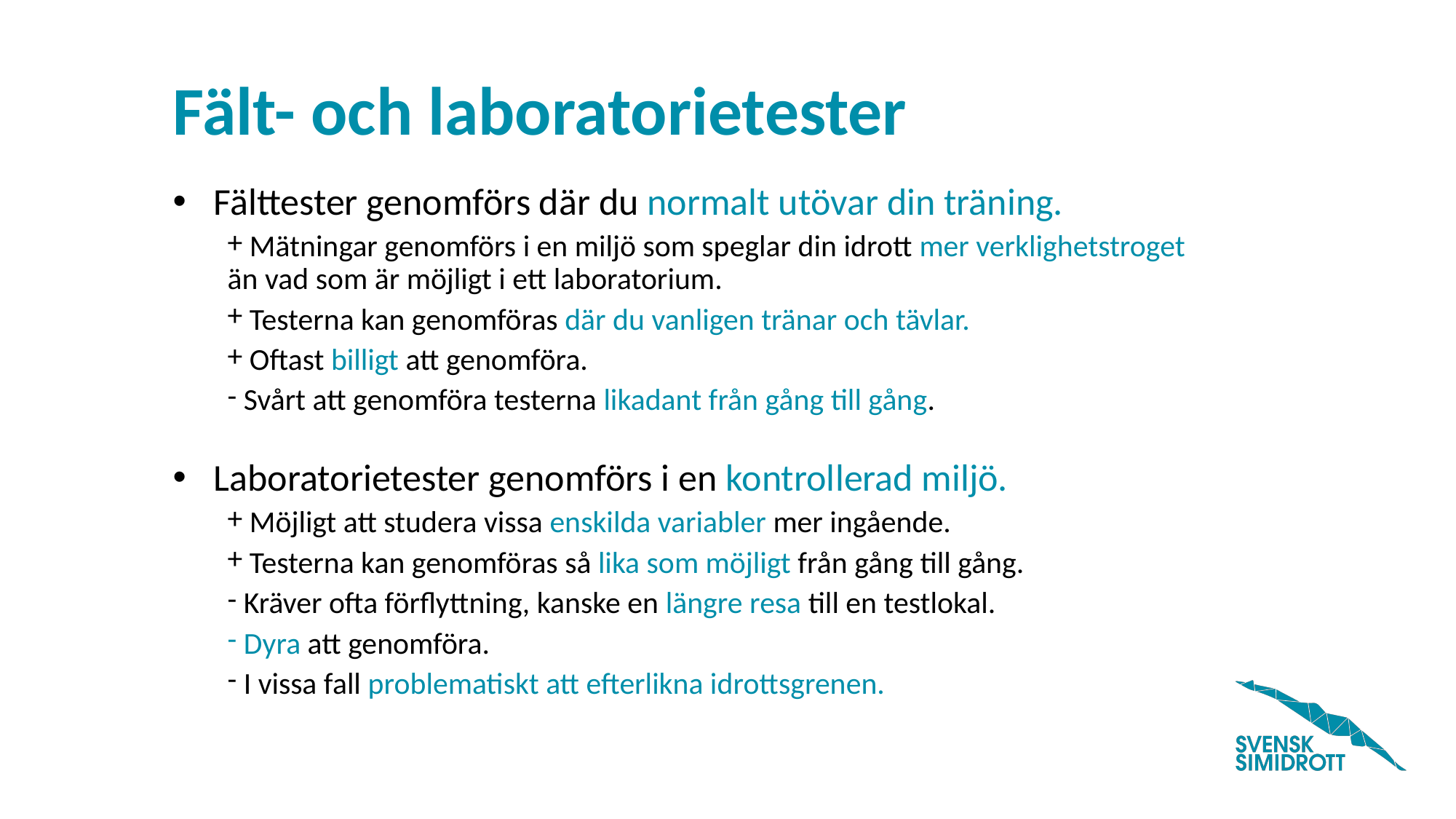

# Fält- och laboratorietester
Fälttester genomförs där du normalt utövar din träning.
 Mätningar genomförs i en miljö som speglar din idrott mer verklighetstroget än vad som är möjligt i ett laboratorium.
 Testerna kan genomföras där du vanligen tränar och tävlar.
 Oftast billigt att genomföra.
 Svårt att genomföra testerna likadant från gång till gång.

Laboratorietester genomförs i en kontrollerad miljö.
 Möjligt att studera vissa enskilda variabler mer ingående.
 Testerna kan genomföras så lika som möjligt från gång till gång.
 Kräver ofta förflyttning, kanske en längre resa till en testlokal.
 Dyra att genomföra.
 I vissa fall problematiskt att efterlikna idrottsgrenen.